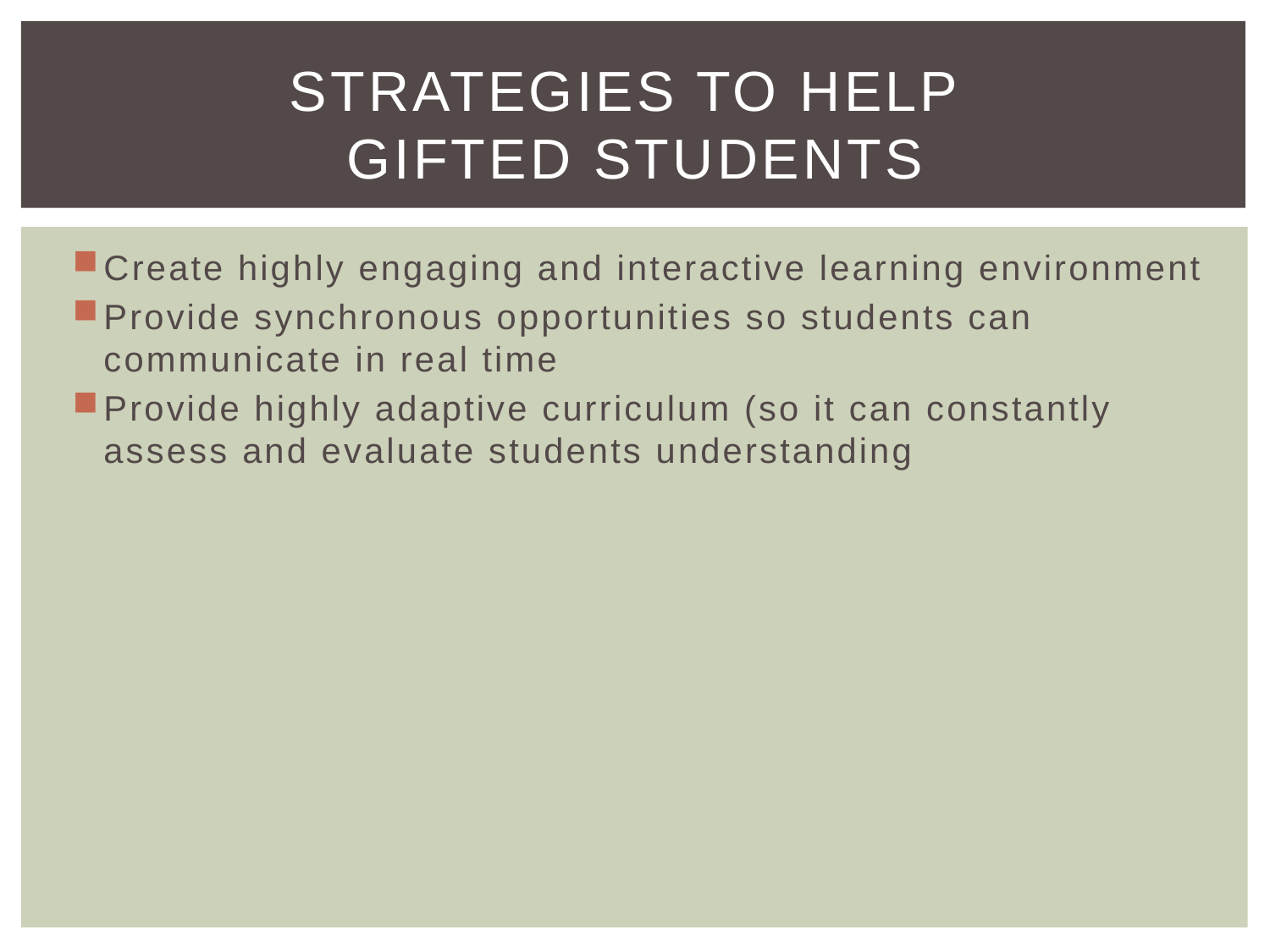

# Strategies to Help gifted students
Create highly engaging and interactive learning environment
Provide synchronous opportunities so students can communicate in real time
Provide highly adaptive curriculum (so it can constantly assess and evaluate students understanding